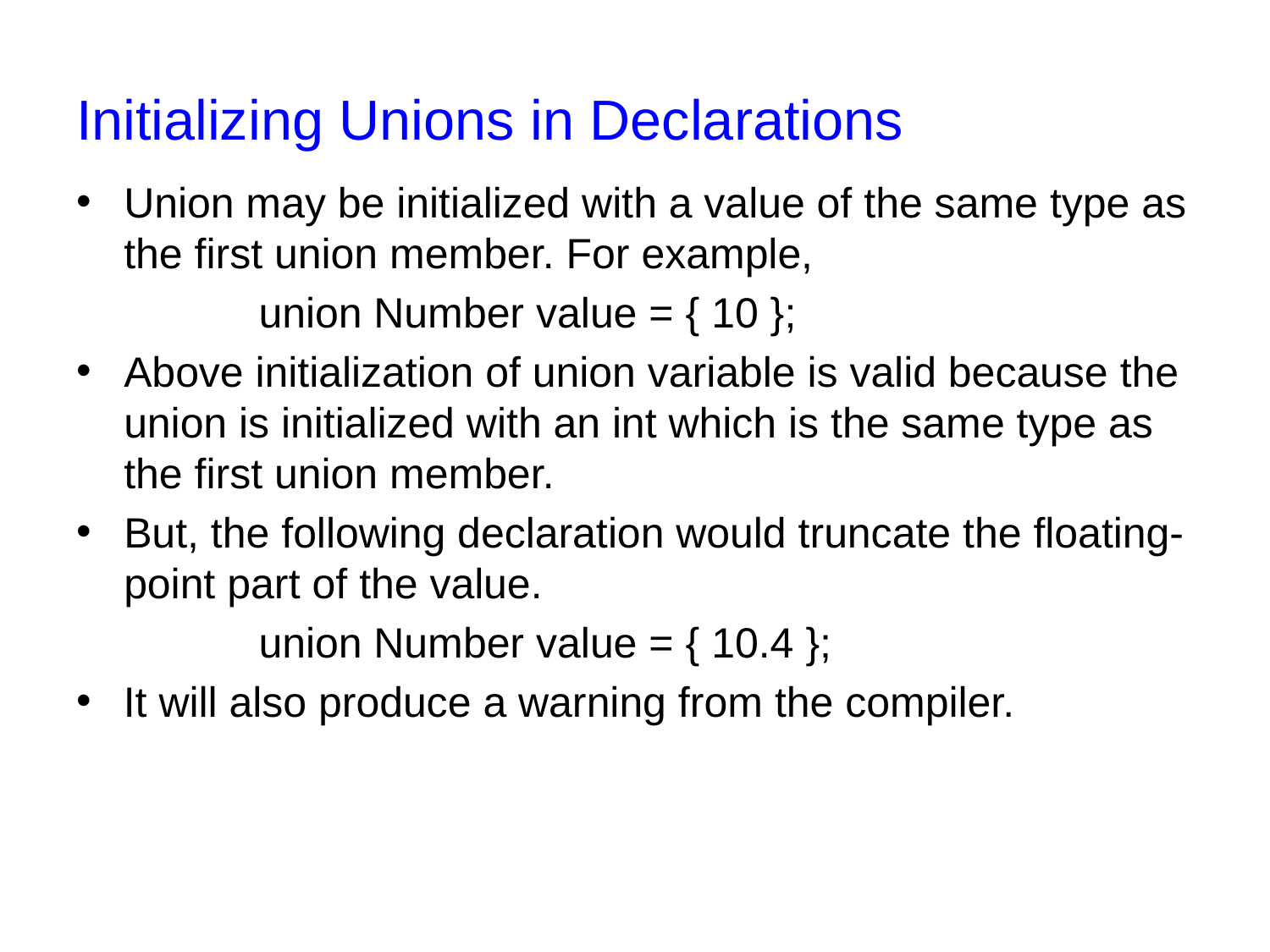

# Initializing Unions in Declarations
Union may be initialized with a value of the same type as the first union member. For example,
	union Number value = { 10 };
Above initialization of union variable is valid because the union is initialized with an int which is the same type as the first union member.
But, the following declaration would truncate the floating-point part of the value.
	union Number value = { 10.4 };
It will also produce a warning from the compiler.